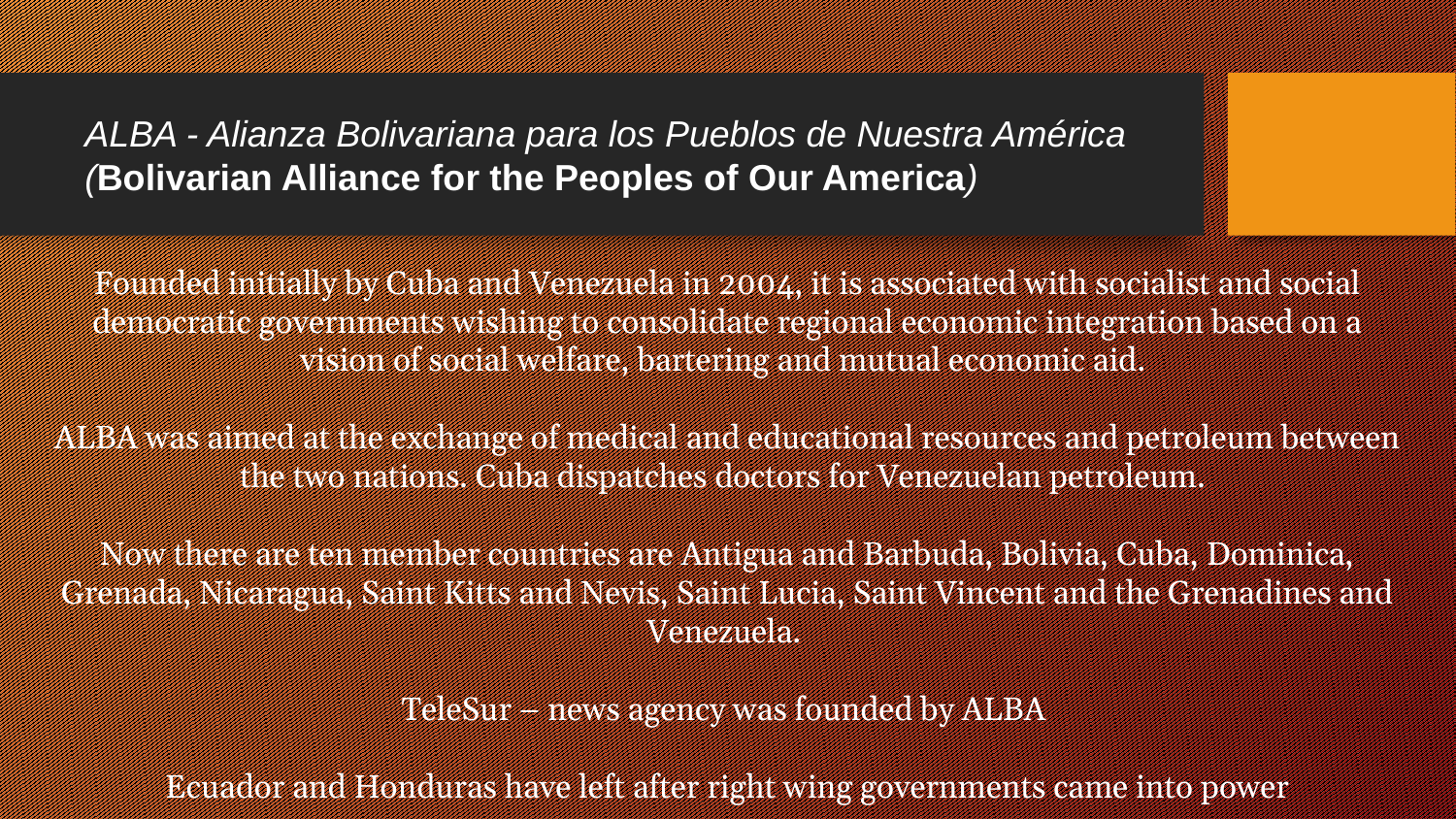

ALBA - Alianza Bolivariana para los Pueblos de Nuestra América (Bolivarian Alliance for the Peoples of Our America)
Founded initially by Cuba and Venezuela in 2004, it is associated with socialist and social democratic governments wishing to consolidate regional economic integration based on a vision of social welfare, bartering and mutual economic aid.
ALBA was aimed at the exchange of medical and educational resources and petroleum between the two nations. Cuba dispatches doctors for Venezuelan petroleum.
Now there are ten member countries are Antigua and Barbuda, Bolivia, Cuba, Dominica, Grenada, Nicaragua, Saint Kitts and Nevis, Saint Lucia, Saint Vincent and the Grenadines and Venezuela.
TeleSur – news agency was founded by ALBA
Ecuador and Honduras have left after right wing governments came into power